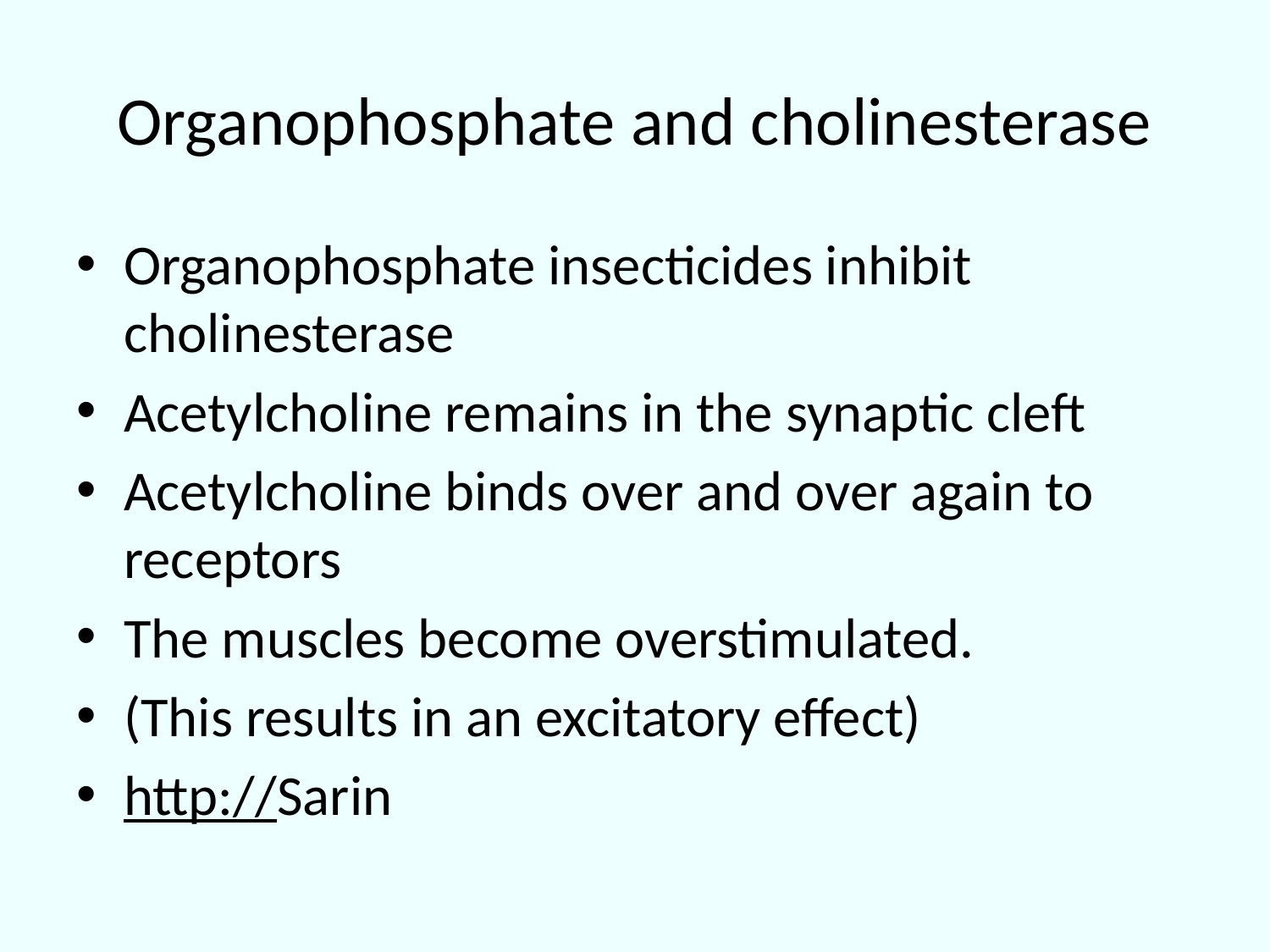

# Organophosphate and cholinesterase
Organophosphate insecticides inhibit cholinesterase
Acetylcholine remains in the synaptic cleft
Acetylcholine binds over and over again to receptors
The muscles become overstimulated.
(This results in an excitatory effect)
http://Sarin